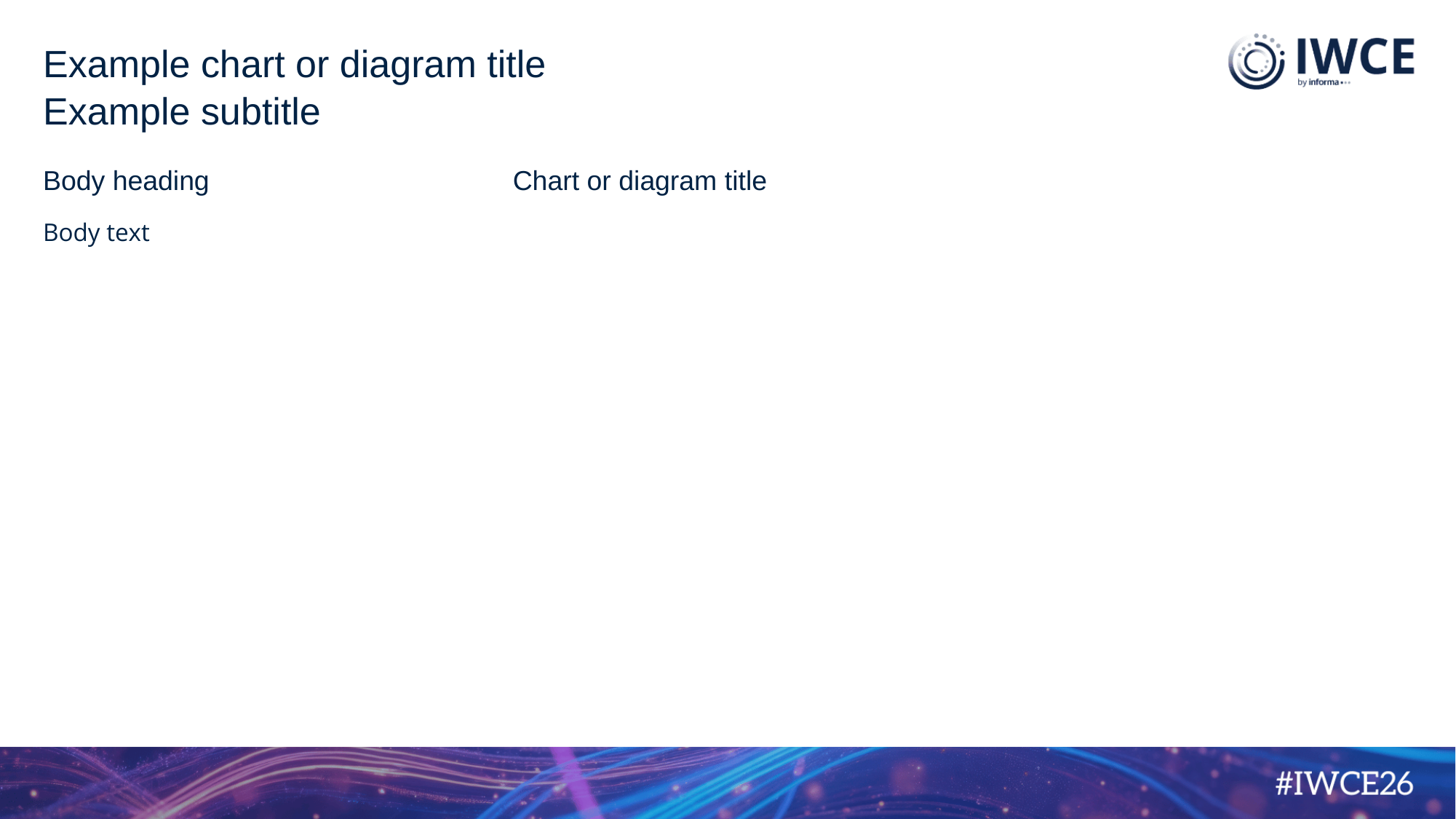

# Example chart or diagram title
Example subtitle
Body heading
Body text

Chart or diagram title